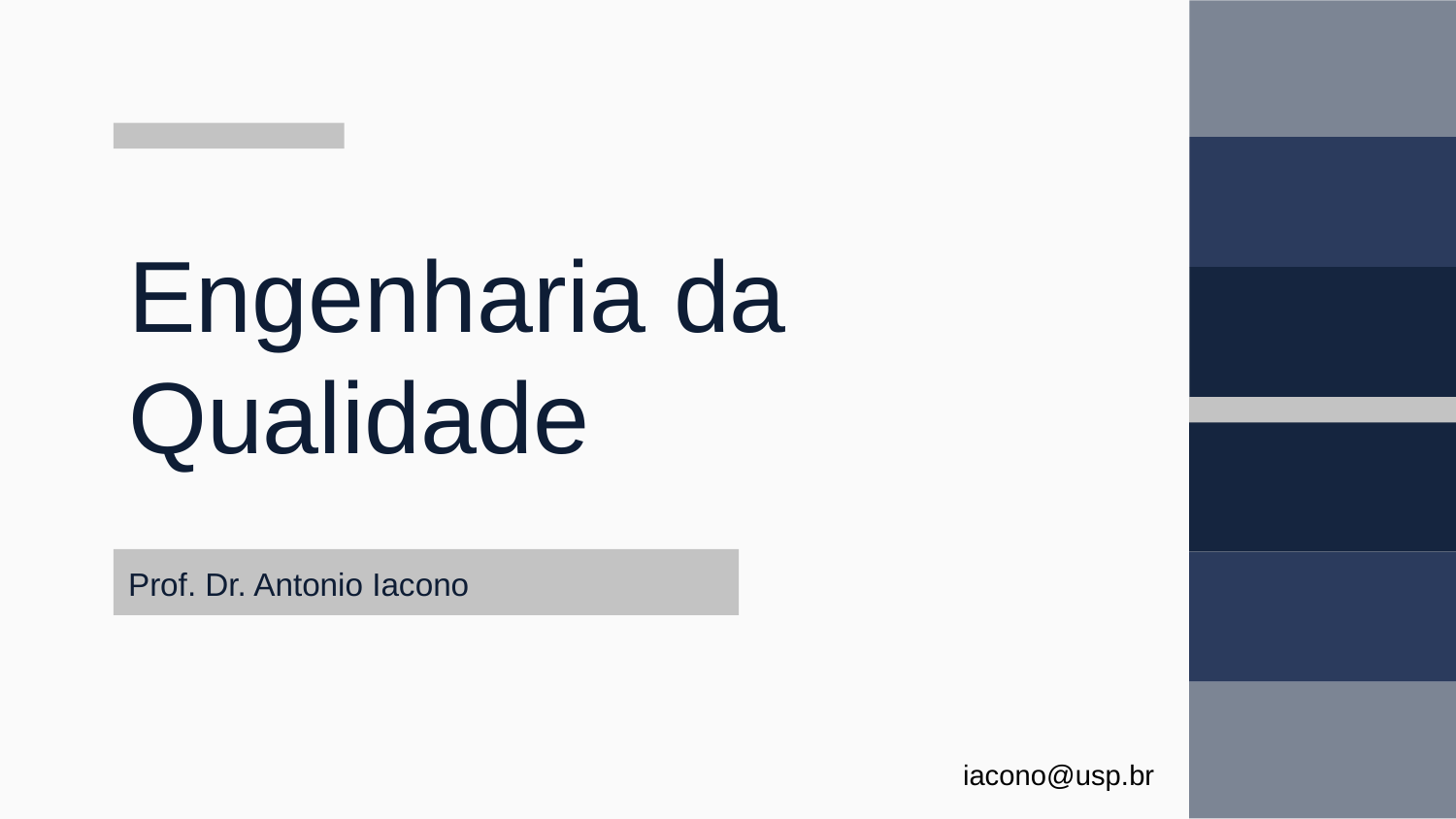

# Engenharia da Qualidade
Prof. Dr. Antonio Iacono
iacono@usp.br